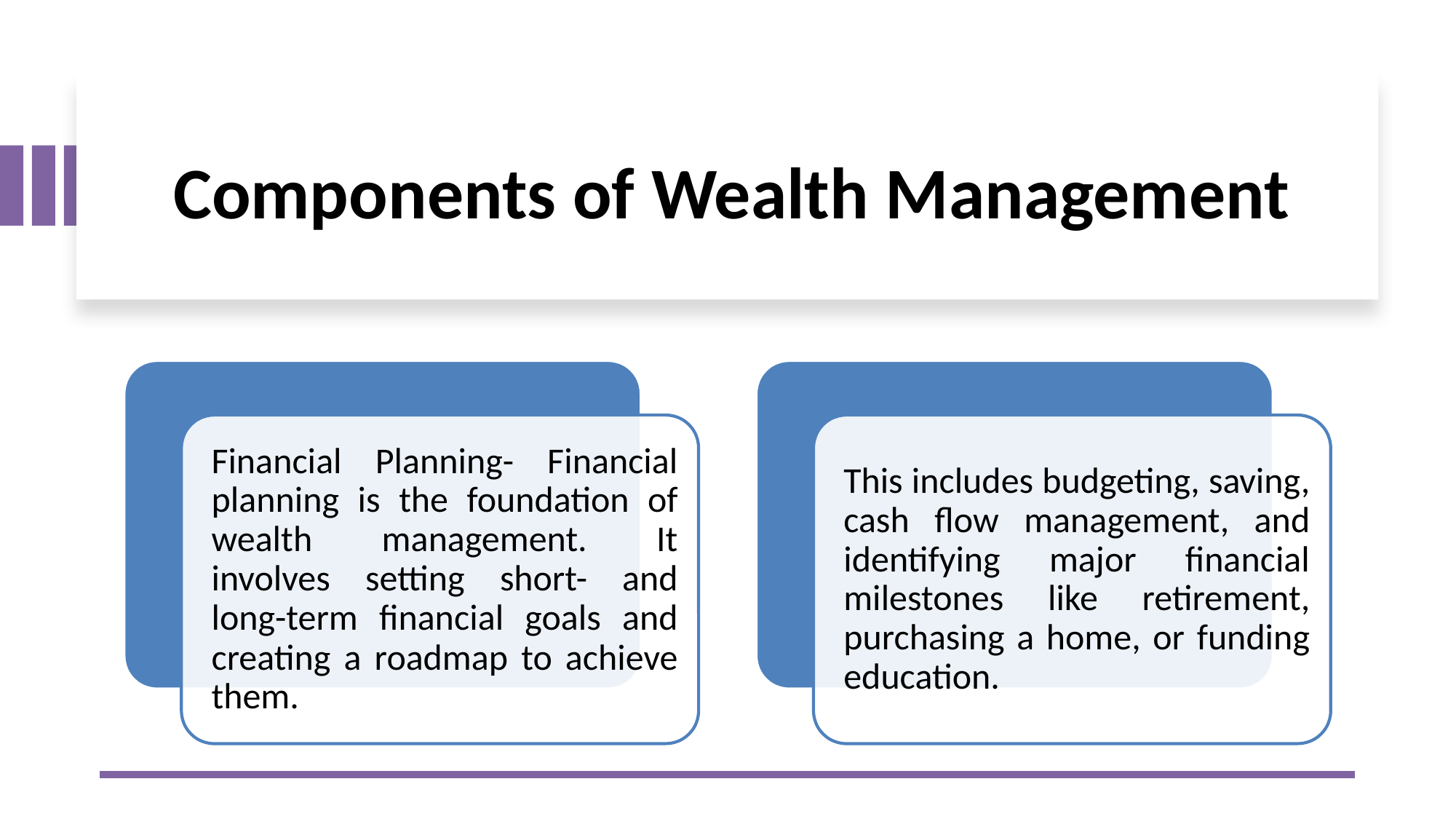

# Components of Wealth Management

Financial Planning- Financial planning is the foundation of wealth management. It involves setting short- and long-term financial goals and creating a roadmap to achieve them.
This includes budgeting, saving, cash flow management, and identifying major financial milestones like retirement, purchasing a home, or funding education.